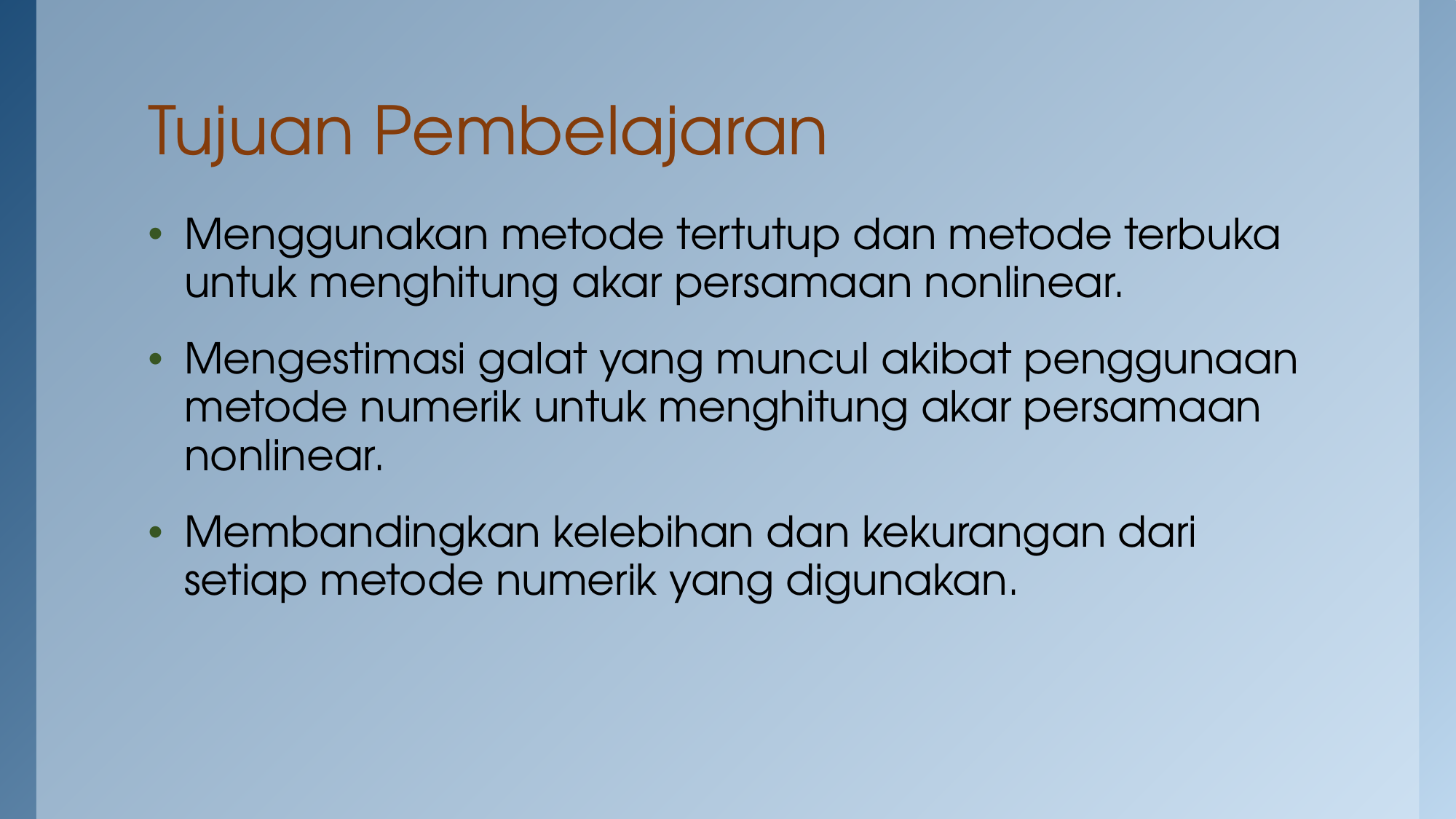

# Tujuan Pembelajaran
Menggunakan metode tertutup dan metode terbuka untuk menghitung akar persamaan nonlinear.
Mengestimasi galat yang muncul akibat penggunaan metode numerik untuk menghitung akar persamaan nonlinear.
Membandingkan kelebihan dan kekurangan dari setiap metode numerik yang digunakan.